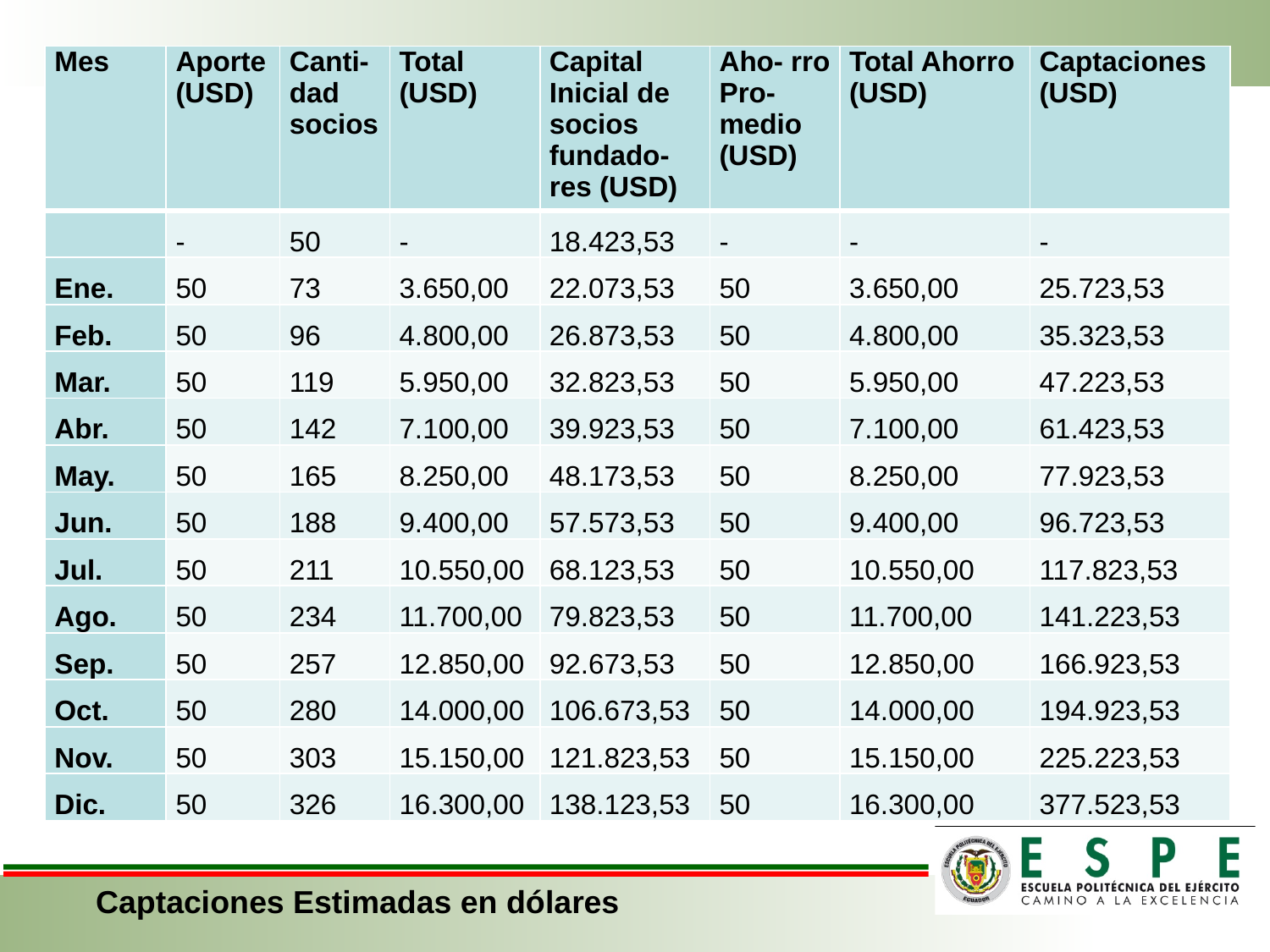

| Mes | Aporte (USD) | Canti- dad socios | Total (USD) | Capital Inicial de socios fundado-res (USD) | Aho- rro Pro-medio (USD) | Total Ahorro (USD) | Captaciones (USD) |
| --- | --- | --- | --- | --- | --- | --- | --- |
|  | - | 50 | - | 18.423,53 | - | - | - |
| Ene. | 50 | 73 | 3.650,00 | 22.073,53 | 50 | 3.650,00 | 25.723,53 |
| Feb. | 50 | 96 | 4.800,00 | 26.873,53 | 50 | 4.800,00 | 35.323,53 |
| Mar. | 50 | 119 | 5.950,00 | 32.823,53 | 50 | 5.950,00 | 47.223,53 |
| Abr. | 50 | 142 | 7.100,00 | 39.923,53 | 50 | 7.100,00 | 61.423,53 |
| May. | 50 | 165 | 8.250,00 | 48.173,53 | 50 | 8.250,00 | 77.923,53 |
| Jun. | 50 | 188 | 9.400,00 | 57.573,53 | 50 | 9.400,00 | 96.723,53 |
| Jul. | 50 | 211 | 10.550,00 | 68.123,53 | 50 | 10.550,00 | 117.823,53 |
| Ago. | 50 | 234 | 11.700,00 | 79.823,53 | 50 | 11.700,00 | 141.223,53 |
| Sep. | 50 | 257 | 12.850,00 | 92.673,53 | 50 | 12.850,00 | 166.923,53 |
| Oct. | 50 | 280 | 14.000,00 | 106.673,53 | 50 | 14.000,00 | 194.923,53 |
| Nov. | 50 | 303 | 15.150,00 | 121.823,53 | 50 | 15.150,00 | 225.223,53 |
| Dic. | 50 | 326 | 16.300,00 | 138.123,53 | 50 | 16.300,00 | 377.523,53 |
Captaciones Estimadas en dólares